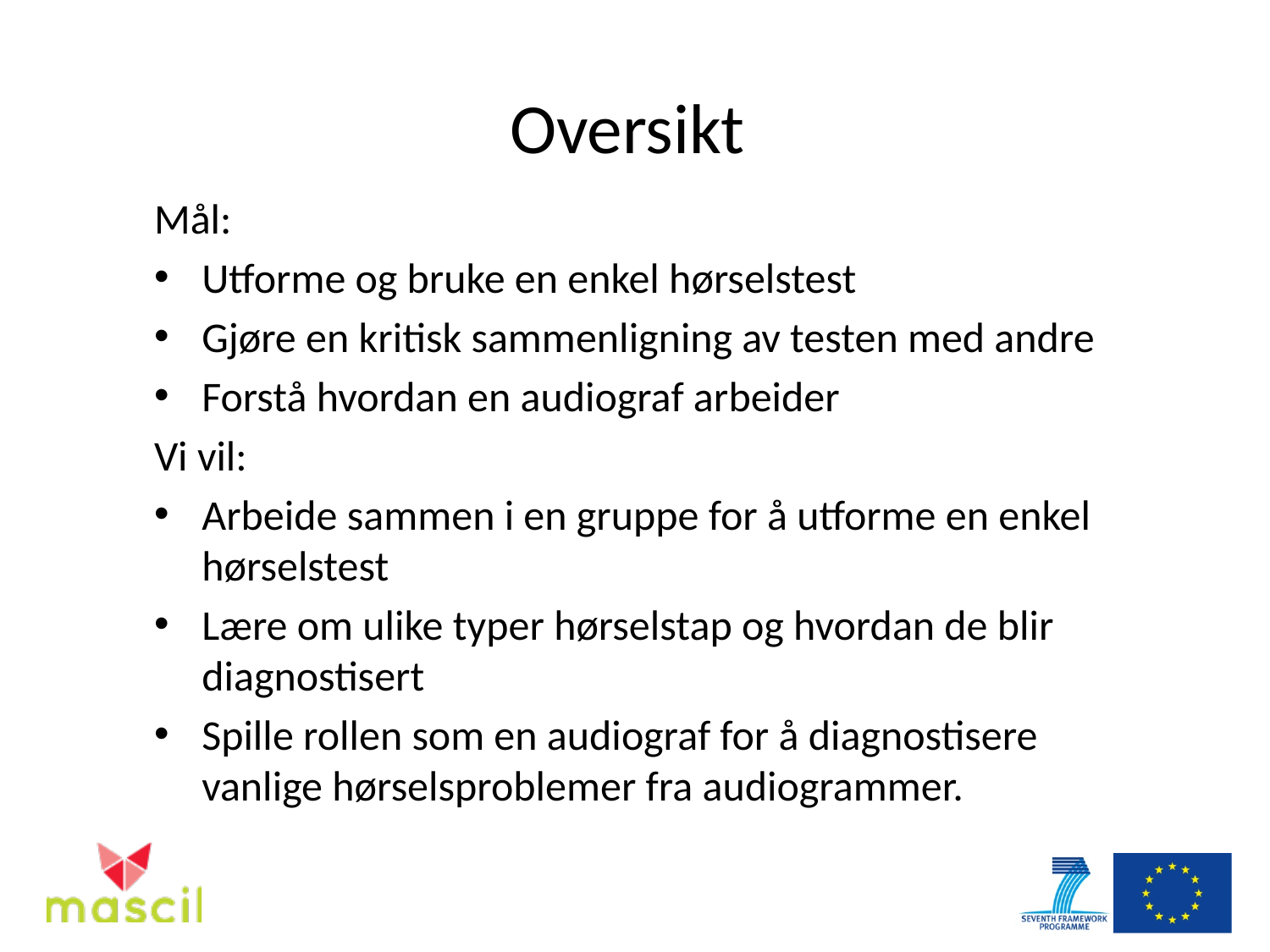

# Oversikt
Mål:
Utforme og bruke en enkel hørselstest
Gjøre en kritisk sammenligning av testen med andre
Forstå hvordan en audiograf arbeider
Vi vil:
Arbeide sammen i en gruppe for å utforme en enkel hørselstest
Lære om ulike typer hørselstap og hvordan de blir diagnostisert
Spille rollen som en audiograf for å diagnostisere vanlige hørselsproblemer fra audiogrammer.